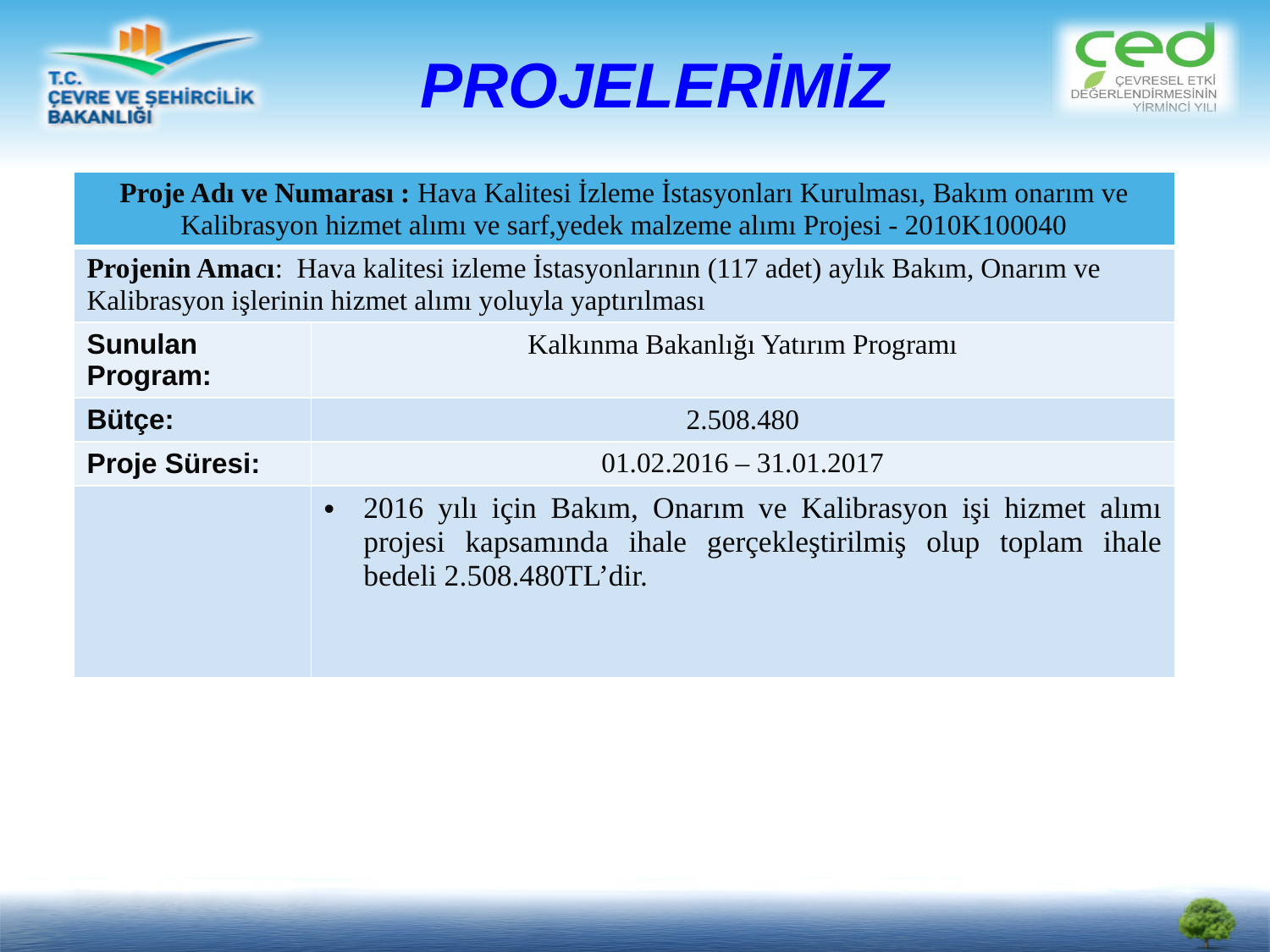

# PROJELERİMİZ
| Proje Adı ve Numarası : Hava Kalitesi İzleme İstasyonları Kurulması, Bakım onarım ve Kalibrasyon hizmet alımı ve sarf,yedek malzeme alımı Projesi - 2010K100040 |  |
| --- | --- |
| Projenin Amacı: Hava kalitesi izleme İstasyonlarının (117 adet) aylık Bakım, Onarım ve Kalibrasyon işlerinin hizmet alımı yoluyla yaptırılması |  |
| Sunulan Program: | Kalkınma Bakanlığı Yatırım Programı |
| Bütçe: | 2.508.480 |
| Proje Süresi: | 01.02.2016 – 31.01.2017 |
|  | 2016 yılı için Bakım, Onarım ve Kalibrasyon işi hizmet alımı projesi kapsamında ihale gerçekleştirilmiş olup toplam ihale bedeli 2.508.480TL’dir. |